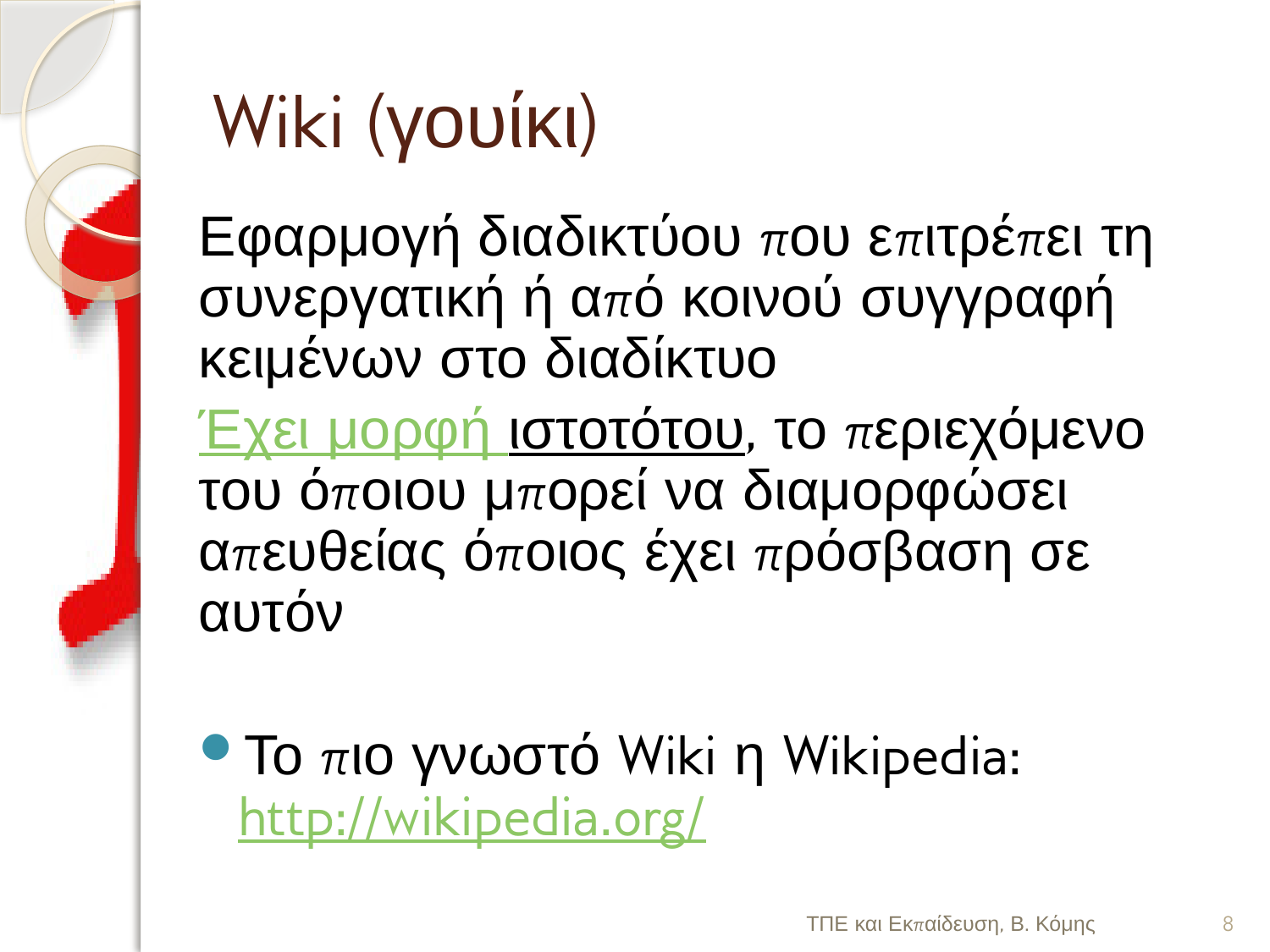

# Wiki (γουίκι)
Εφαρμογή διαδικτύου που επιτρέπει τη συνεργατική ή από κοινού συγγραφή κειμένων στο διαδίκτυο
Έχει μορφή ιστοτότου, το περιεχόμενο του όποιου μπορεί να διαμορφώσει απευθείας όποιος έχει πρόσβαση σε αυτόν

Το πιο γνωστό Wiki η Wikipedia: http://wikipedia.org/

ΤΠΕ και Εκπαίδευση, Β. Κόμης
8